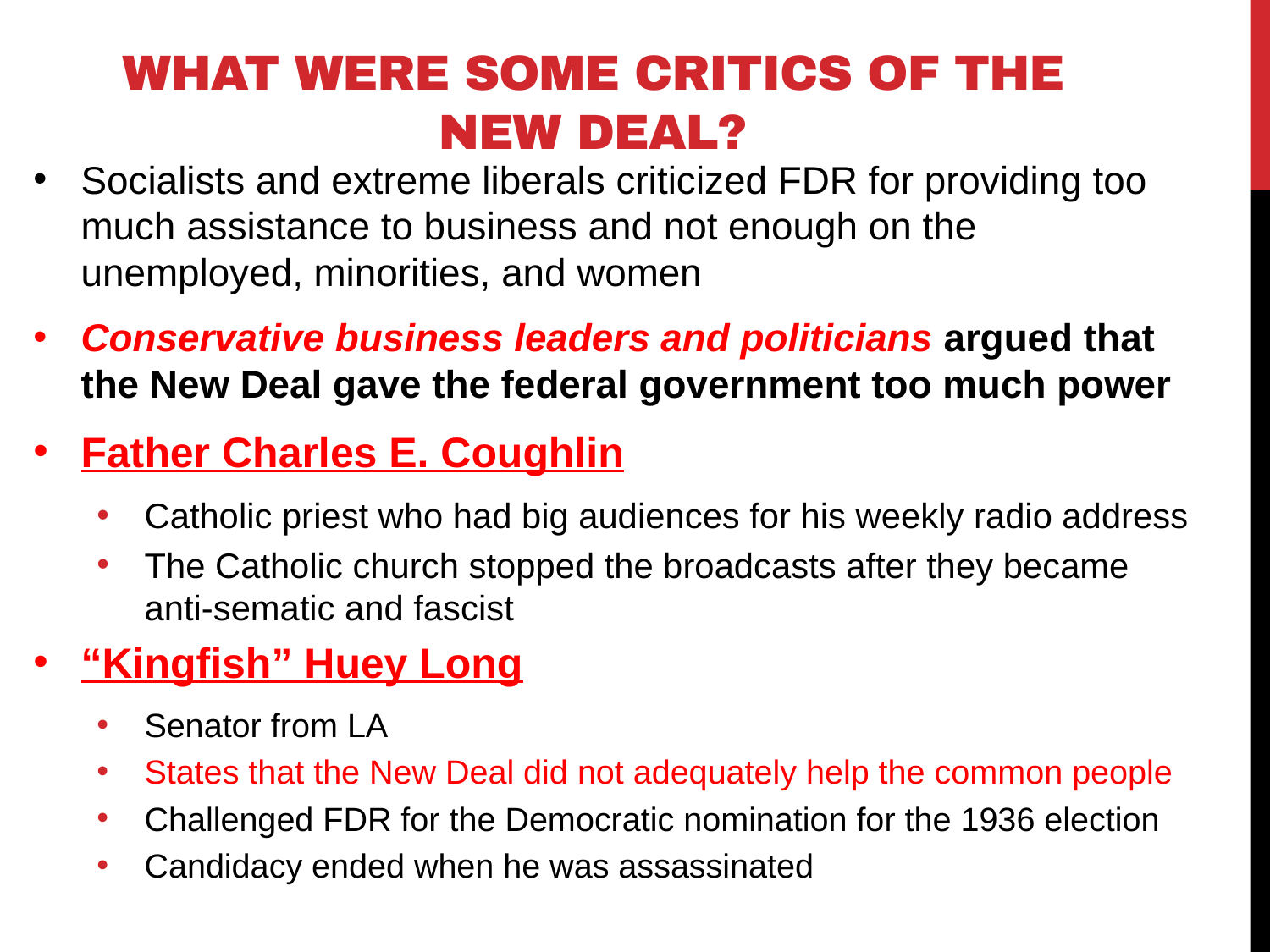

# What Were Some Critics of the New Deal?
Socialists and extreme liberals criticized FDR for providing too much assistance to business and not enough on the unemployed, minorities, and women
Conservative business leaders and politicians argued that the New Deal gave the federal government too much power
Father Charles E. Coughlin
Catholic priest who had big audiences for his weekly radio address
The Catholic church stopped the broadcasts after they became anti-sematic and fascist
“Kingfish” Huey Long
Senator from LA
States that the New Deal did not adequately help the common people
Challenged FDR for the Democratic nomination for the 1936 election
Candidacy ended when he was assassinated